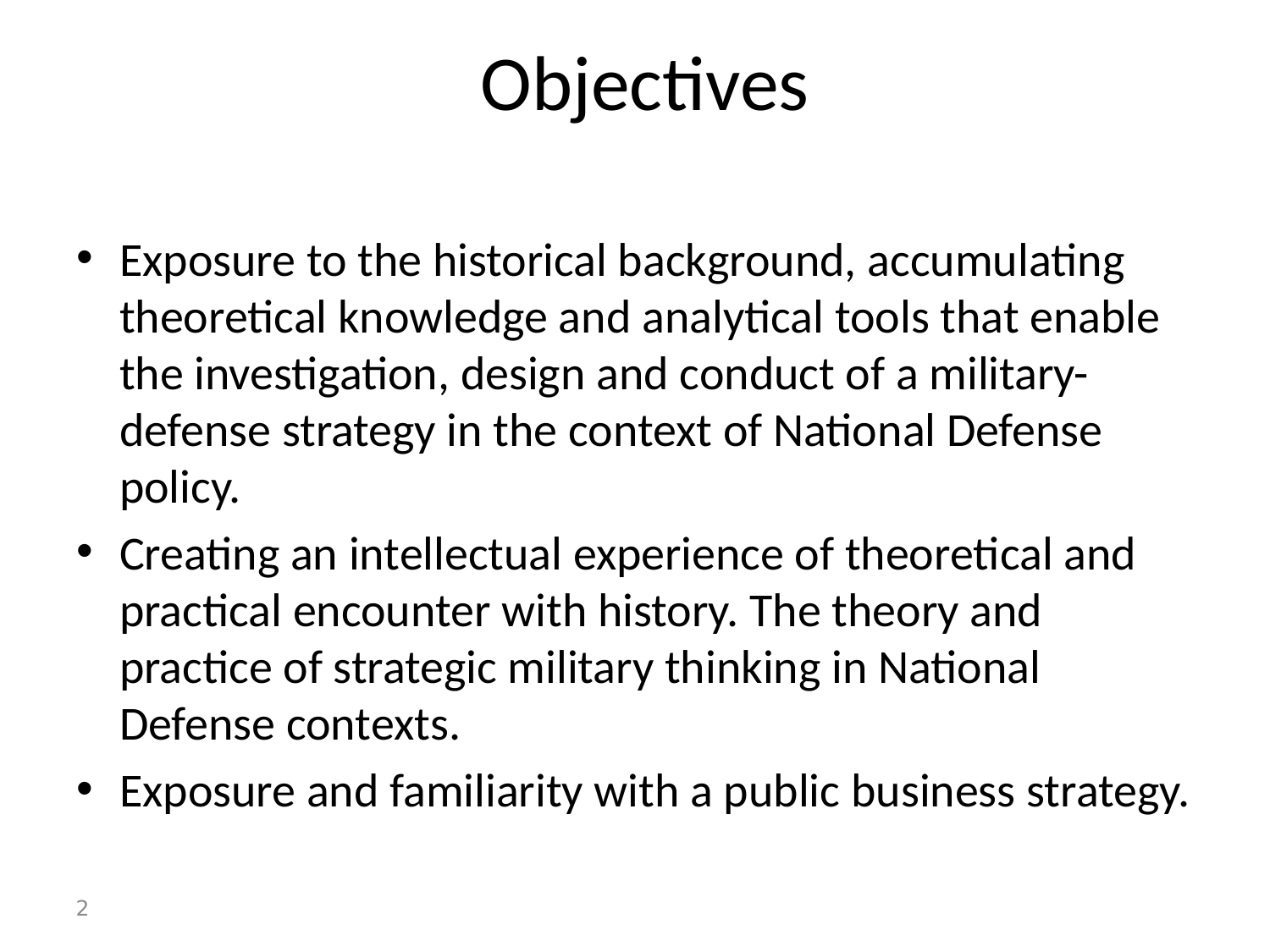

# Objectives
Exposure to the historical background, accumulating theoretical knowledge and analytical tools that enable the investigation, design and conduct of a military-defense strategy in the context of National Defense policy.
Creating an intellectual experience of theoretical and practical encounter with history. The theory and practice of strategic military thinking in National Defense contexts.
Exposure and familiarity with a public business strategy.
2